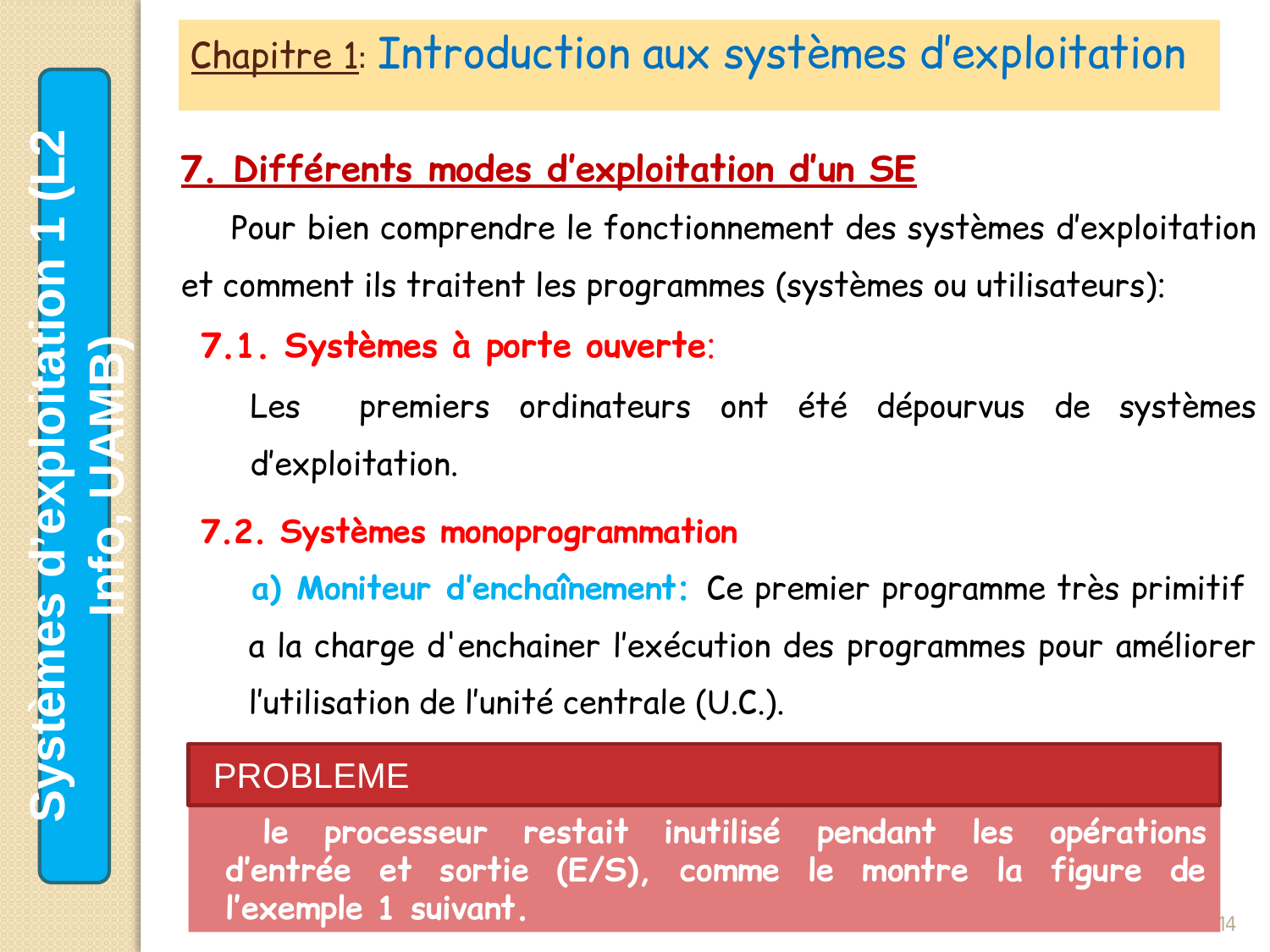

Chapitre 1: Introduction aux systèmes d’exploitation
7. Différents modes d’exploitation d’un SE
Pour bien comprendre le fonctionnement des systèmes d’exploitation et comment ils traitent les programmes (systèmes ou utilisateurs):
7.1. Systèmes à porte ouverte:
	Les  premiers ordinateurs ont été dépourvus de systèmes d’exploitation.
Systèmes d’exploitation 1 (L2 Info, UAMB)
7.2. Systèmes monoprogrammation
  	a) Moniteur d’enchaînement: Ce premier programme très primitif  a la charge d'enchainer l’exécution des programmes pour améliorer l’utilisation de l’unité centrale (U.C.).
PROBLEME
le processeur restait inutilisé pendant les opérations d’entrée et sortie (E/S), comme le montre la figure de l’exemple 1 suivant.
14